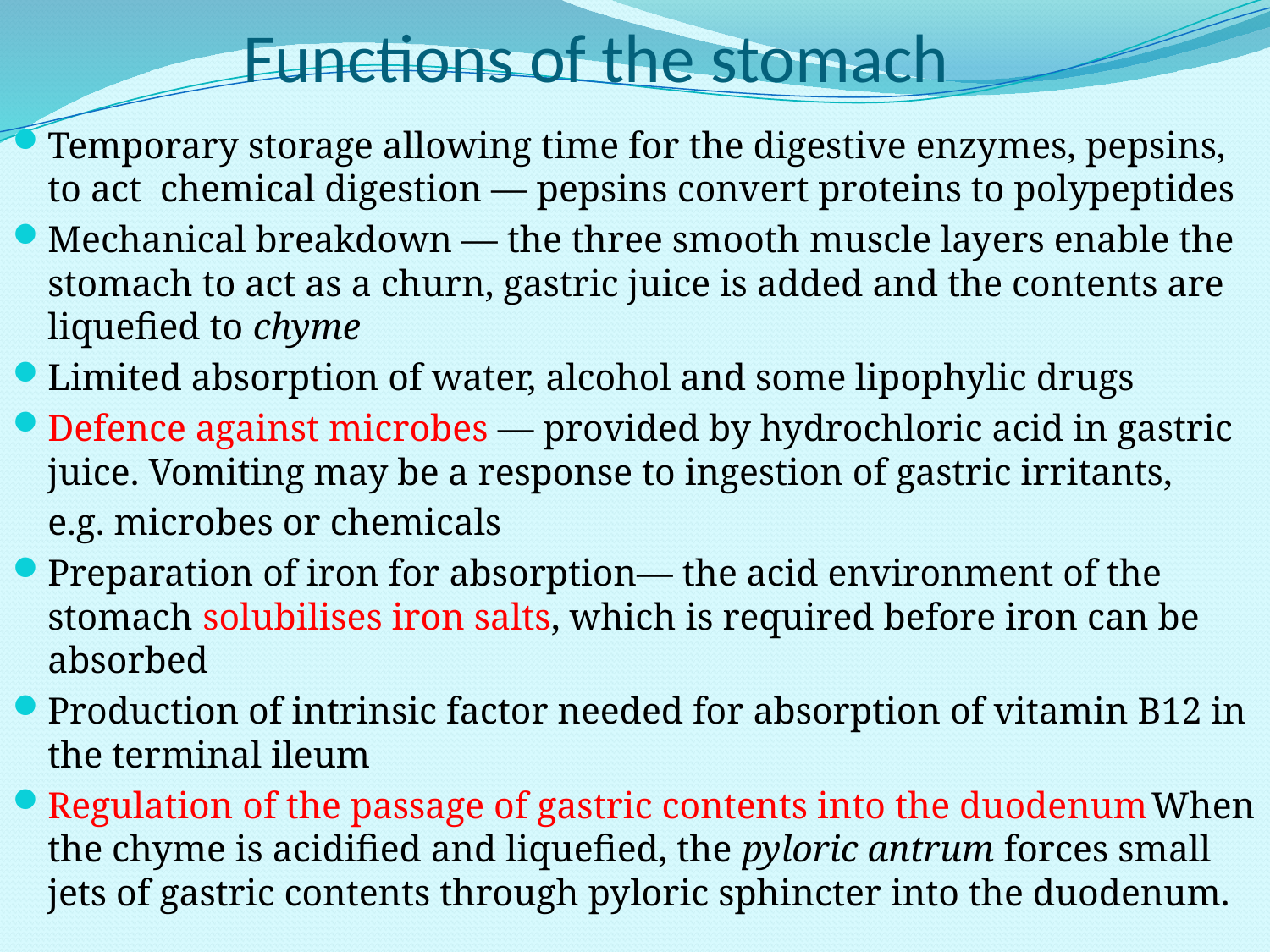

# Functions of the stomach
Temporary storage allowing time for the digestive enzymes, pepsins, to act  chemical digestion — pepsins convert proteins to polypeptides
Mechanical breakdown — the three smooth muscle layers enable the stomach to act as a churn, gastric juice is added and the contents are liquefied to chyme
Limited absorption of water, alcohol and some lipophylic drugs
Defence against microbes — provided by hydrochloric acid in gastric juice. Vomiting may be a response to ingestion of gastric irritants,
	e.g. microbes or chemicals
Preparation of iron for absorption— the acid environment of the stomach solubilises iron salts, which is required before iron can be absorbed
Production of intrinsic factor needed for absorption of vitamin B12 in the terminal ileum
Regulation of the passage of gastric contents into the duodenum	When the chyme is acidified and liquefied, the pyloric antrum forces small jets of gastric contents through pyloric sphincter into the duodenum.